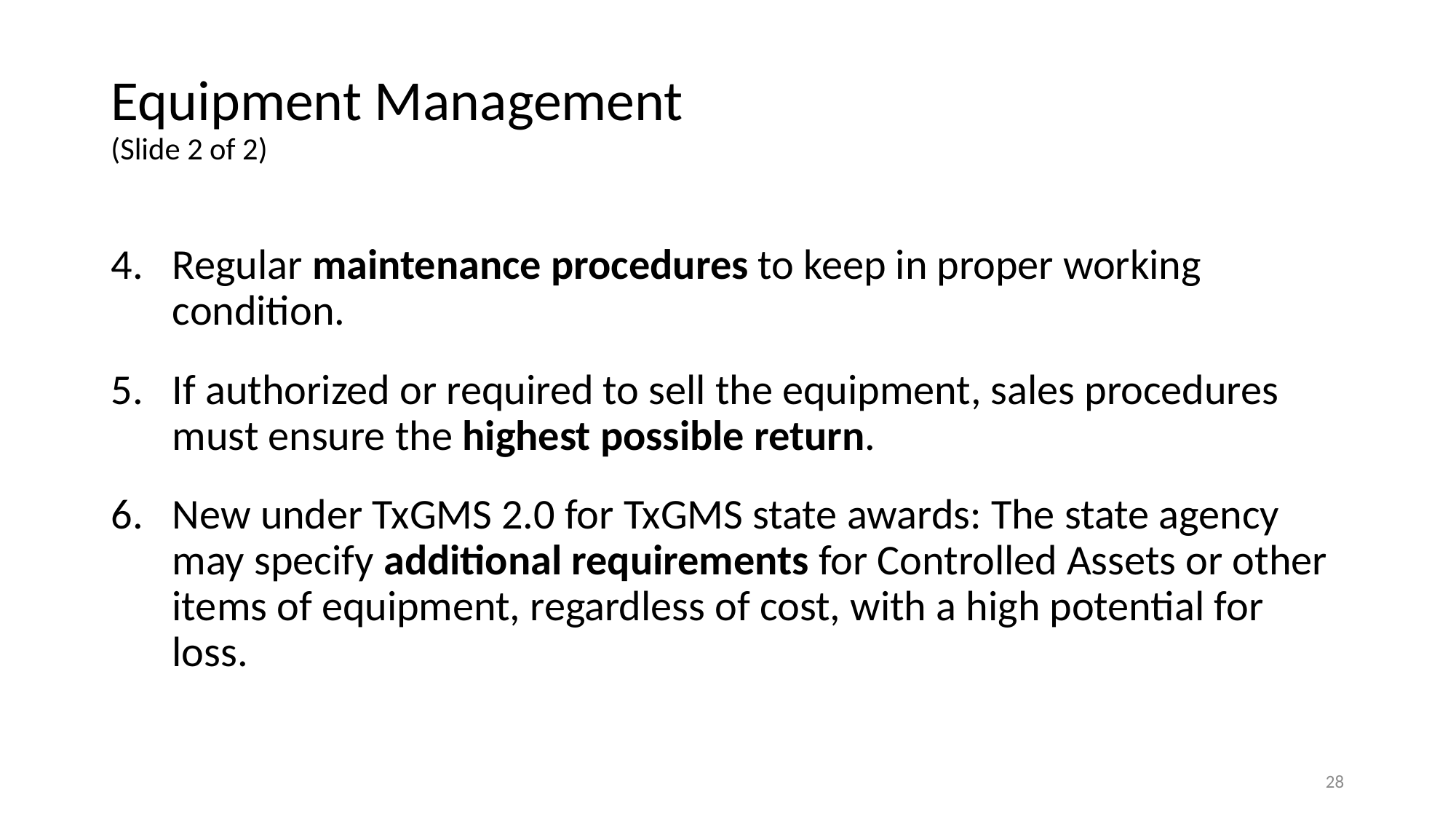

# Equipment Management (Slide 2 of 2)
Regular maintenance procedures to keep in proper working condition.
If authorized or required to sell the equipment, sales procedures must ensure the highest possible return.
New under TxGMS 2.0 for TxGMS state awards: The state agency may specify additional requirements for Controlled Assets or other items of equipment, regardless of cost, with a high potential for loss.

28